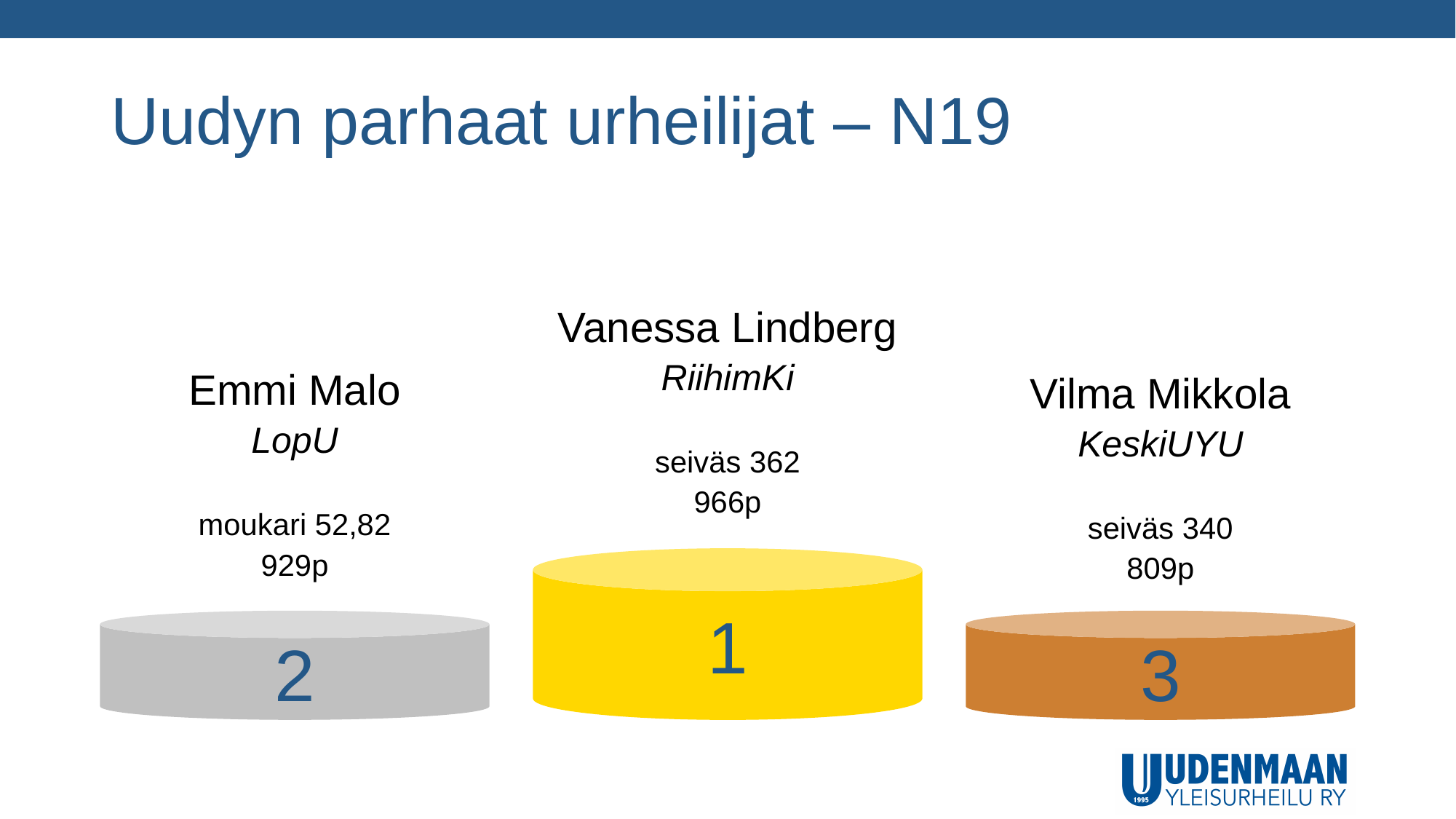

# Uudyn parhaat urheilijat – N19
Vanessa Lindberg
RiihimKi

seiväs 362
966p

Emmi Malo
LopU

moukari 52,82
929p
Vilma Mikkola
KeskiUYU

seiväs 340
809p